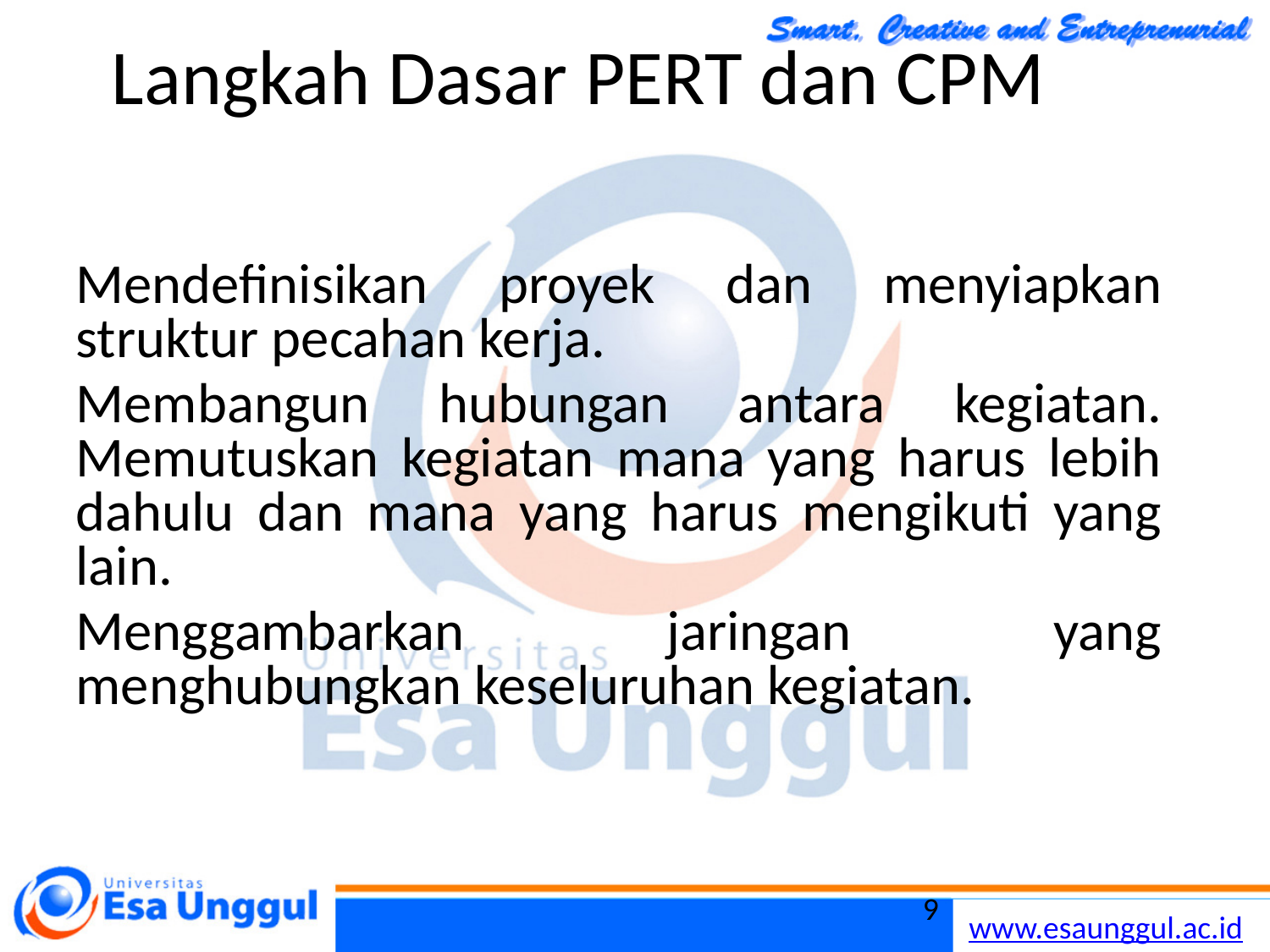

# Langkah Dasar PERT dan CPM
Mendefinisikan proyek dan menyiapkan struktur pecahan kerja.
Membangun hubungan antara kegiatan. Memutuskan kegiatan mana yang harus lebih dahulu dan mana yang harus mengikuti yang lain.
Menggambarkan jaringan yang menghubungkan keseluruhan kegiatan.
9